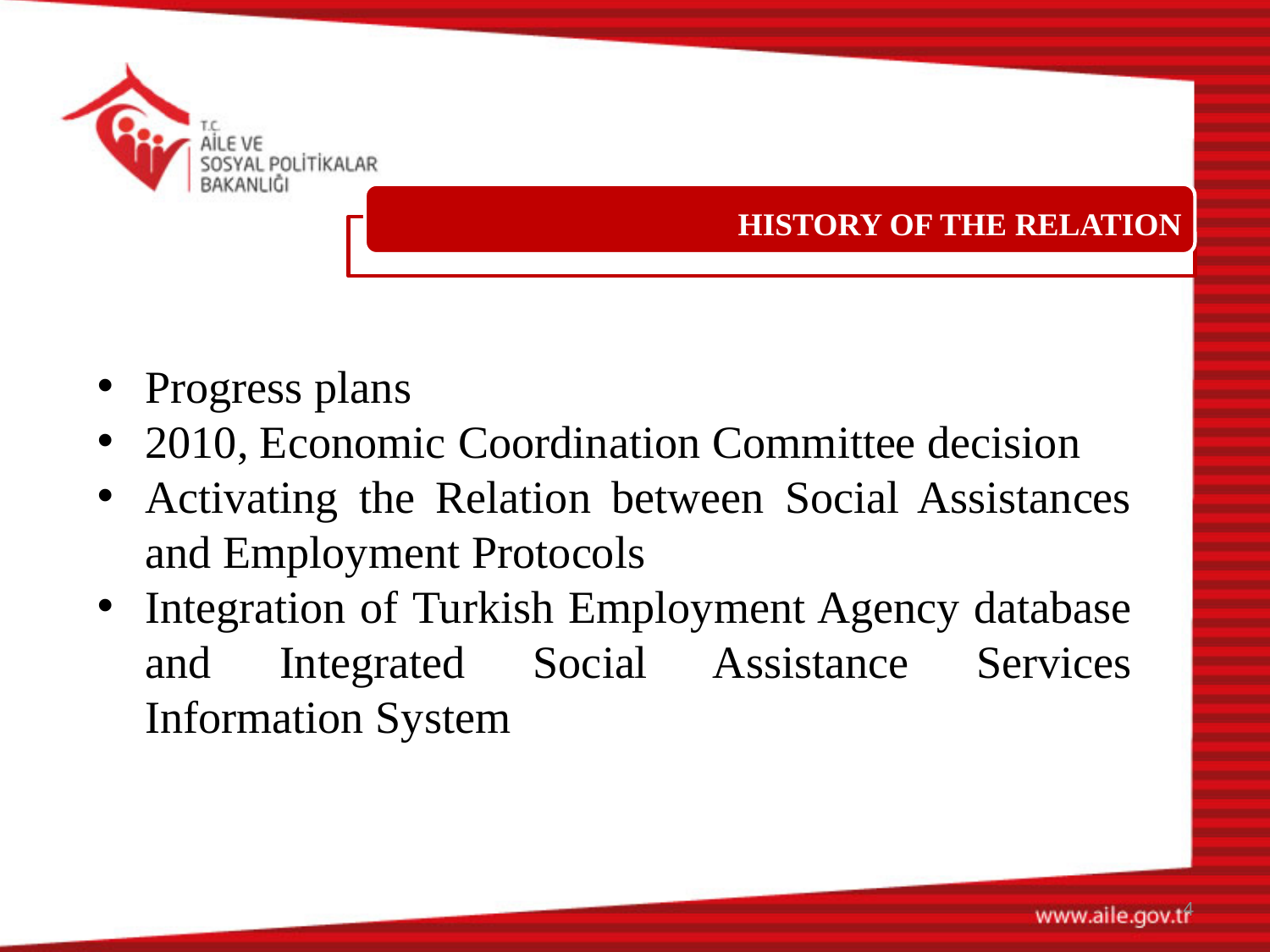

HISTORY OF THE RELATION

Progress plans
2010, Economic Coordination Committee decision
Activating the Relation between Social Assistances and Employment Protocols
Integration of Turkish Employment Agency database and Integrated Social Assistance Services Information System
4